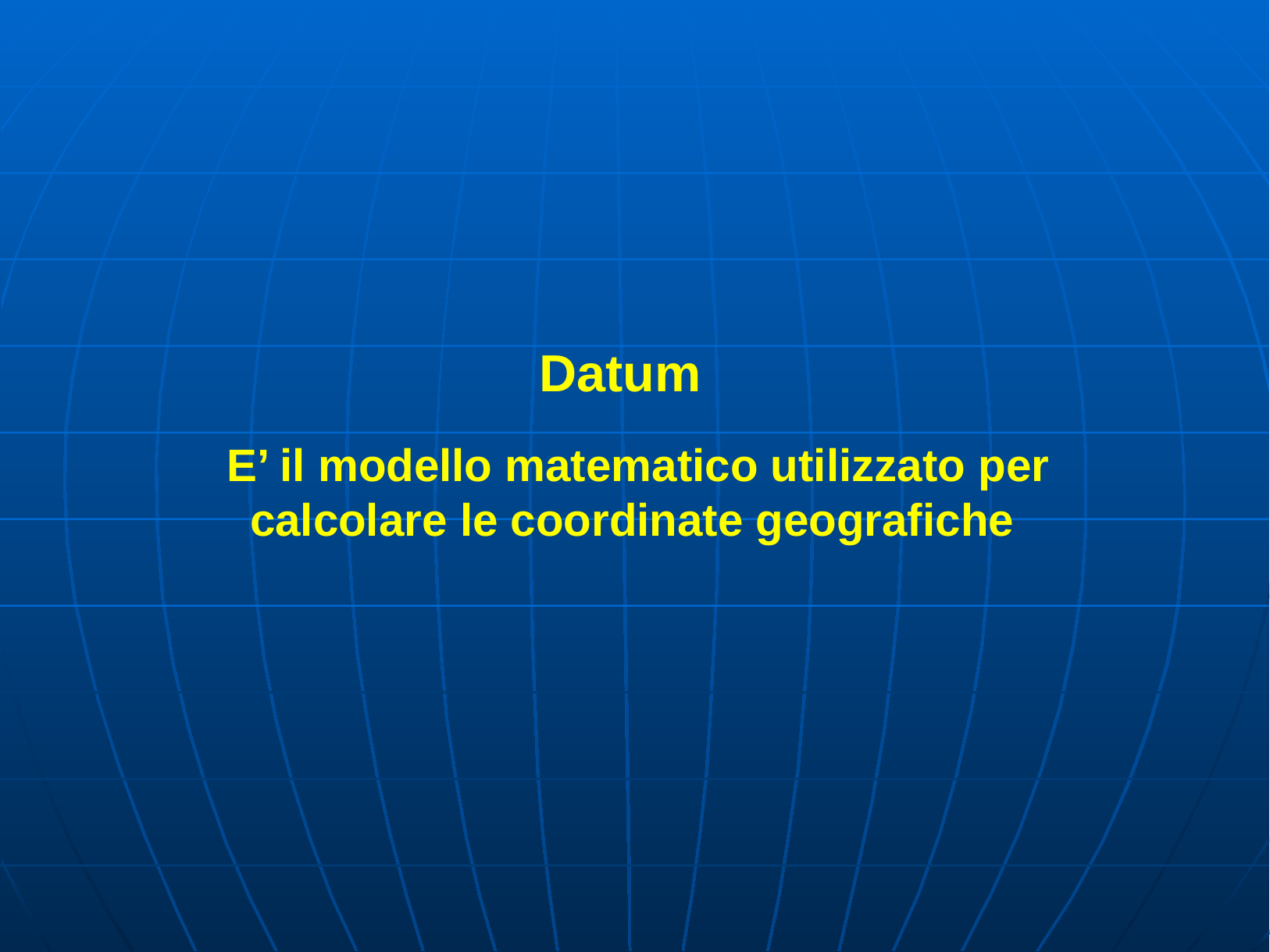

Datum
E’ il modello matematico utilizzato per calcolare le coordinate geografiche